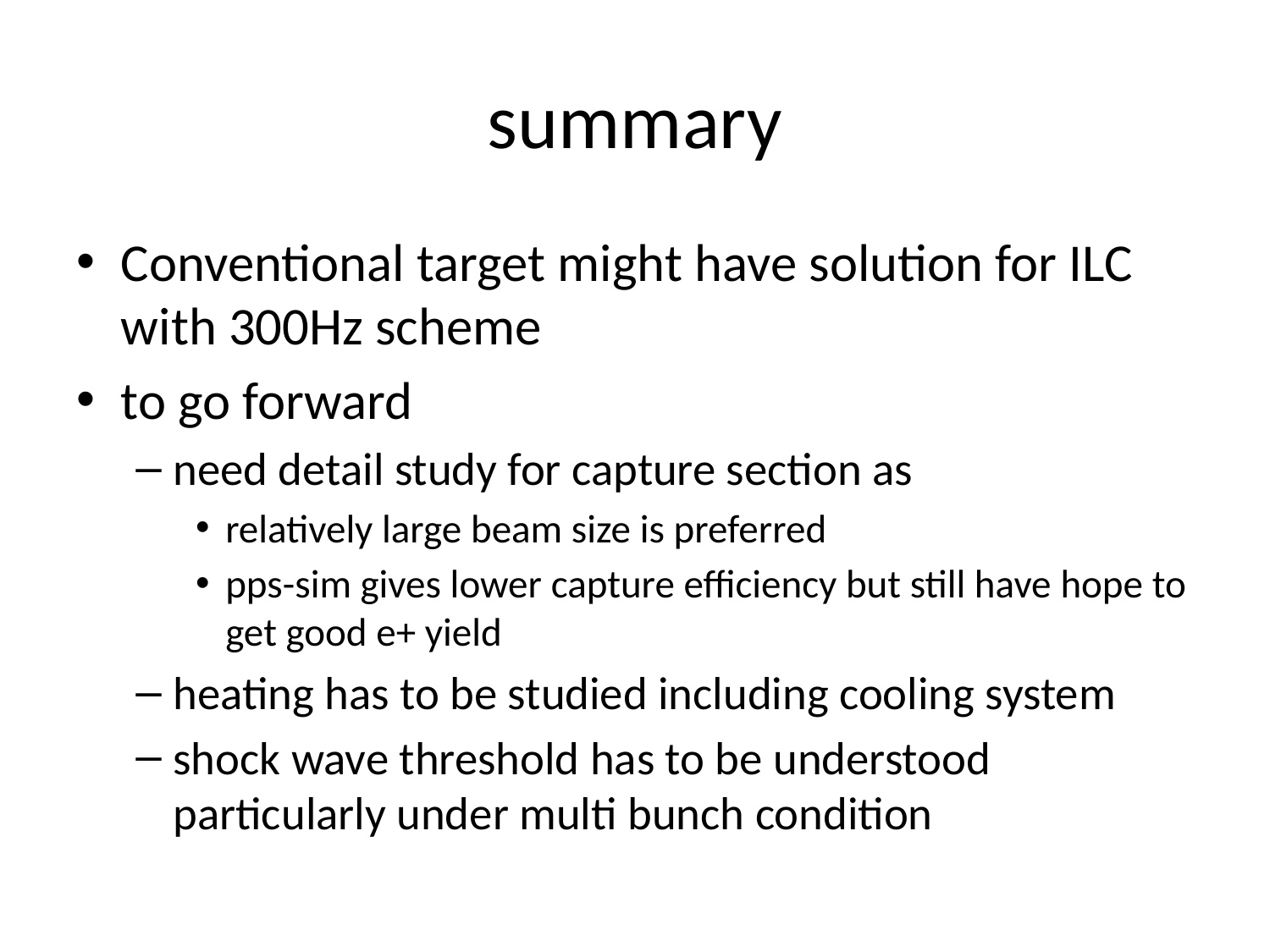

# summary
Conventional target might have solution for ILC with 300Hz scheme
to go forward
need detail study for capture section as
relatively large beam size is preferred
pps-sim gives lower capture efficiency but still have hope to get good e+ yield
heating has to be studied including cooling system
shock wave threshold has to be understood particularly under multi bunch condition